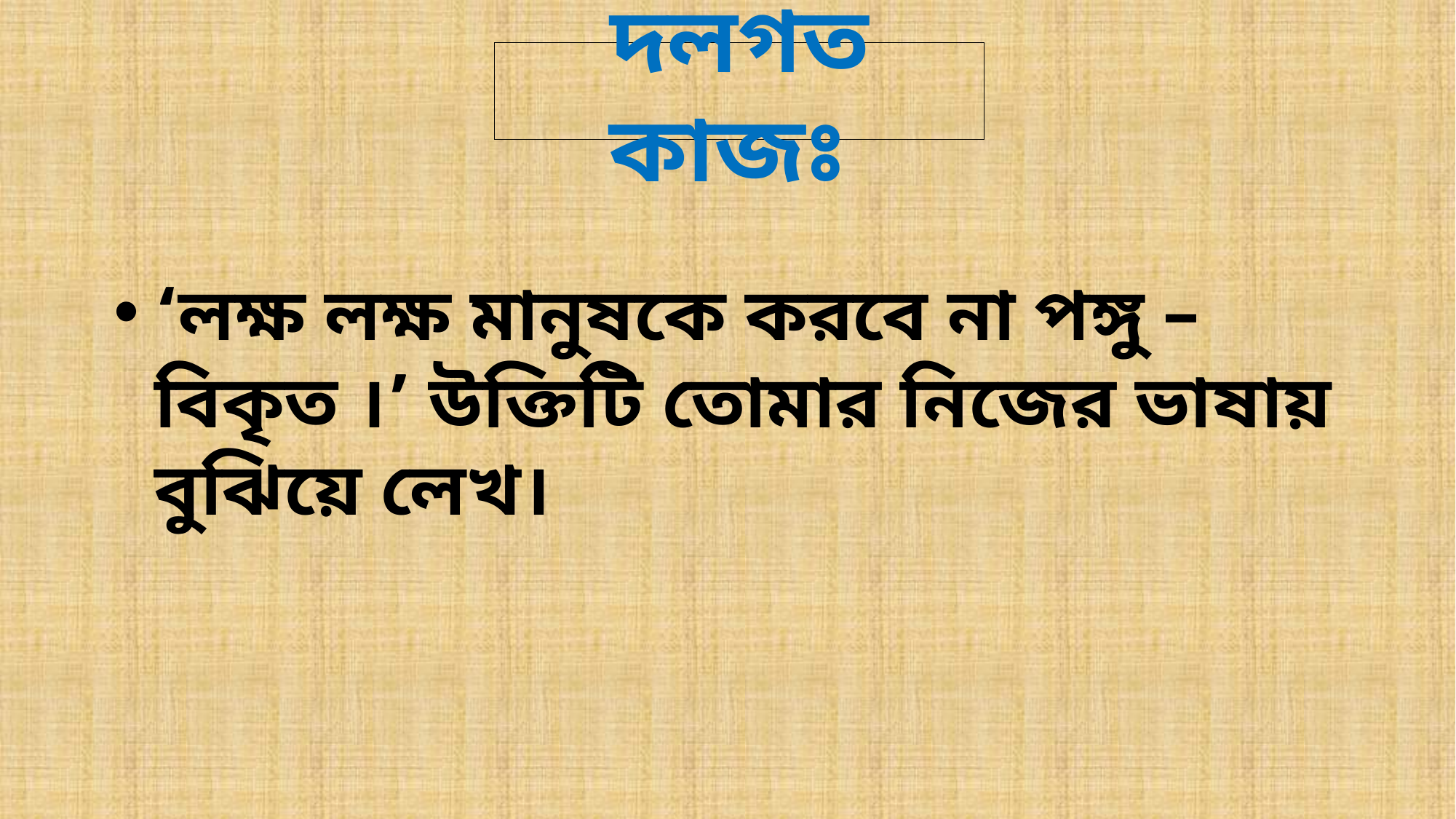

# দলগত কাজঃ
‘লক্ষ লক্ষ মানুষকে করবে না পঙ্গু –বিকৃত ।’ উক্তিটি তোমার নিজের ভাষায় বুঝিয়ে লেখ।